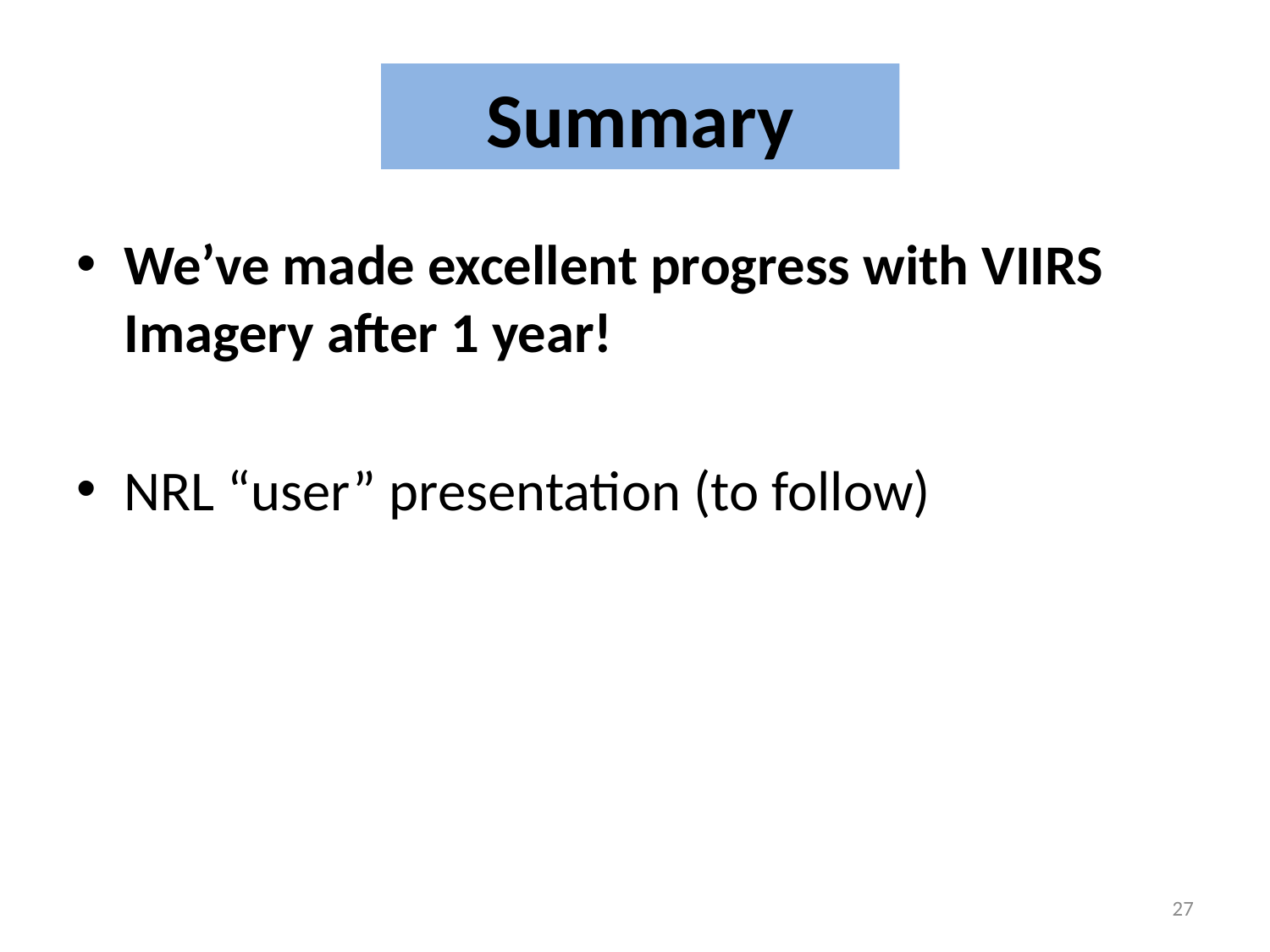

# Summary
We’ve made excellent progress with VIIRS Imagery after 1 year!

NRL “user” presentation (to follow)

27